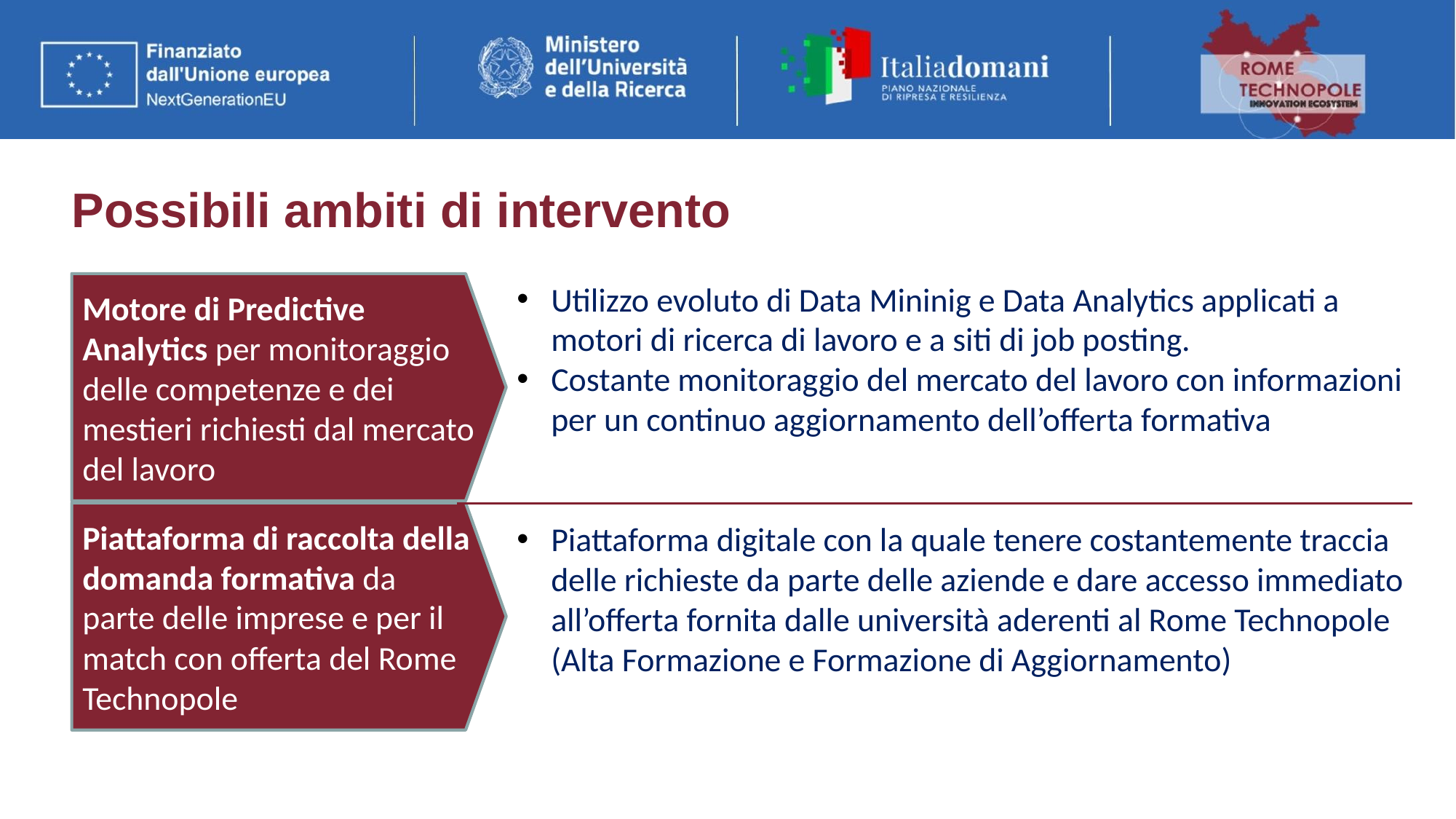

Possibili ambiti di intervento
Utilizzo evoluto di Data Mininig e Data Analytics applicati a motori di ricerca di lavoro e a siti di job posting.
Costante monitoraggio del mercato del lavoro con informazioni per un continuo aggiornamento dell’offerta formativa

Piattaforma digitale con la quale tenere costantemente traccia delle richieste da parte delle aziende e dare accesso immediato all’offerta fornita dalle università aderenti al Rome Technopole (Alta Formazione e Formazione di Aggiornamento)

Motore di Predictive Analytics per monitoraggio delle competenze e dei mestieri richiesti dal mercato del lavoro
Piattaforma di raccolta della domanda formativa da parte delle imprese e per il match con offerta del Rome Technopole